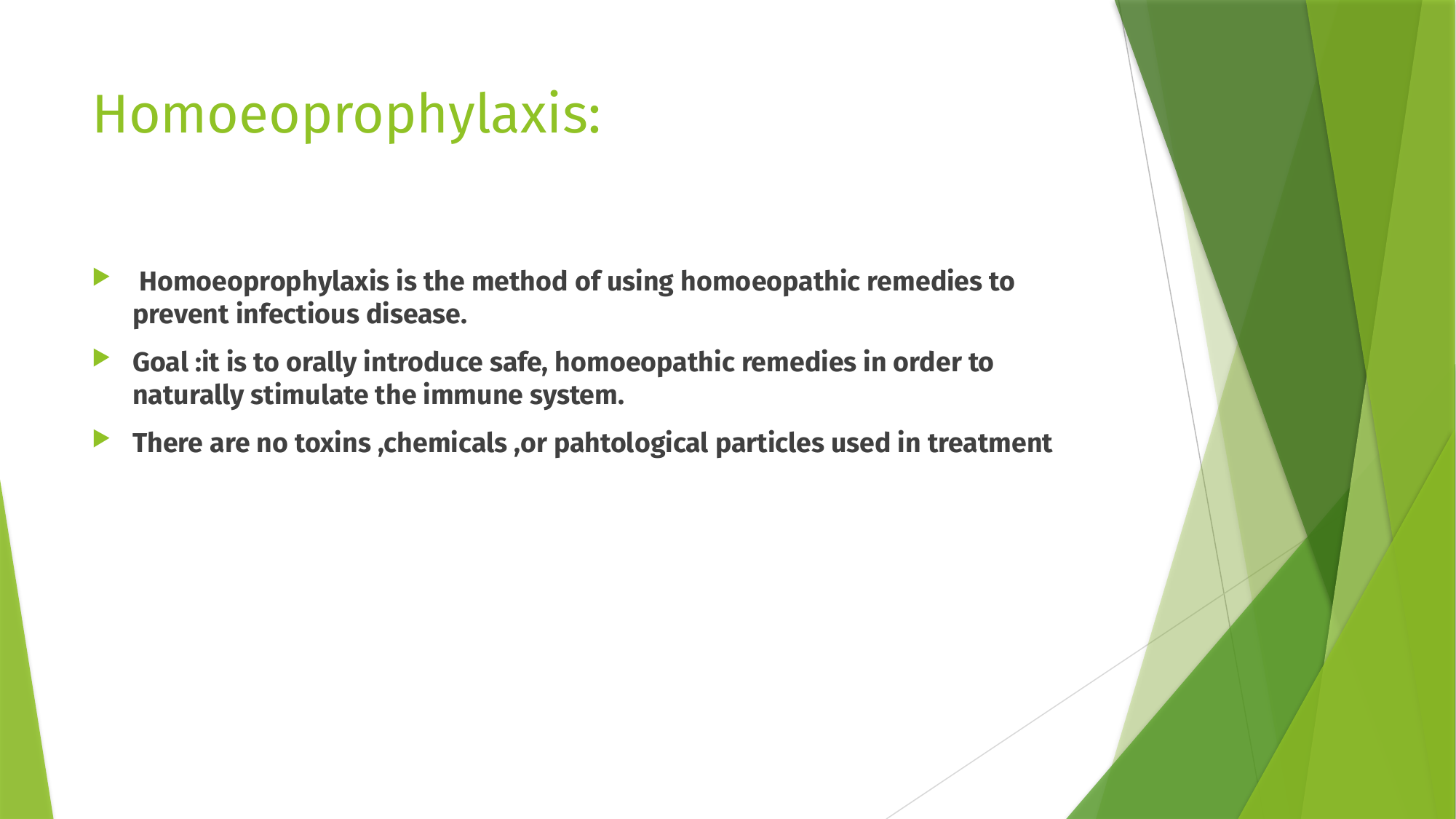

# Homoeoprophylaxis:
 Homoeoprophylaxis is the method of using homoeopathic remedies to prevent infectious disease.
Goal :it is to orally introduce safe, homoeopathic remedies in order to naturally stimulate the immune system.
There are no toxins ,chemicals ,or pahtological particles used in treatment